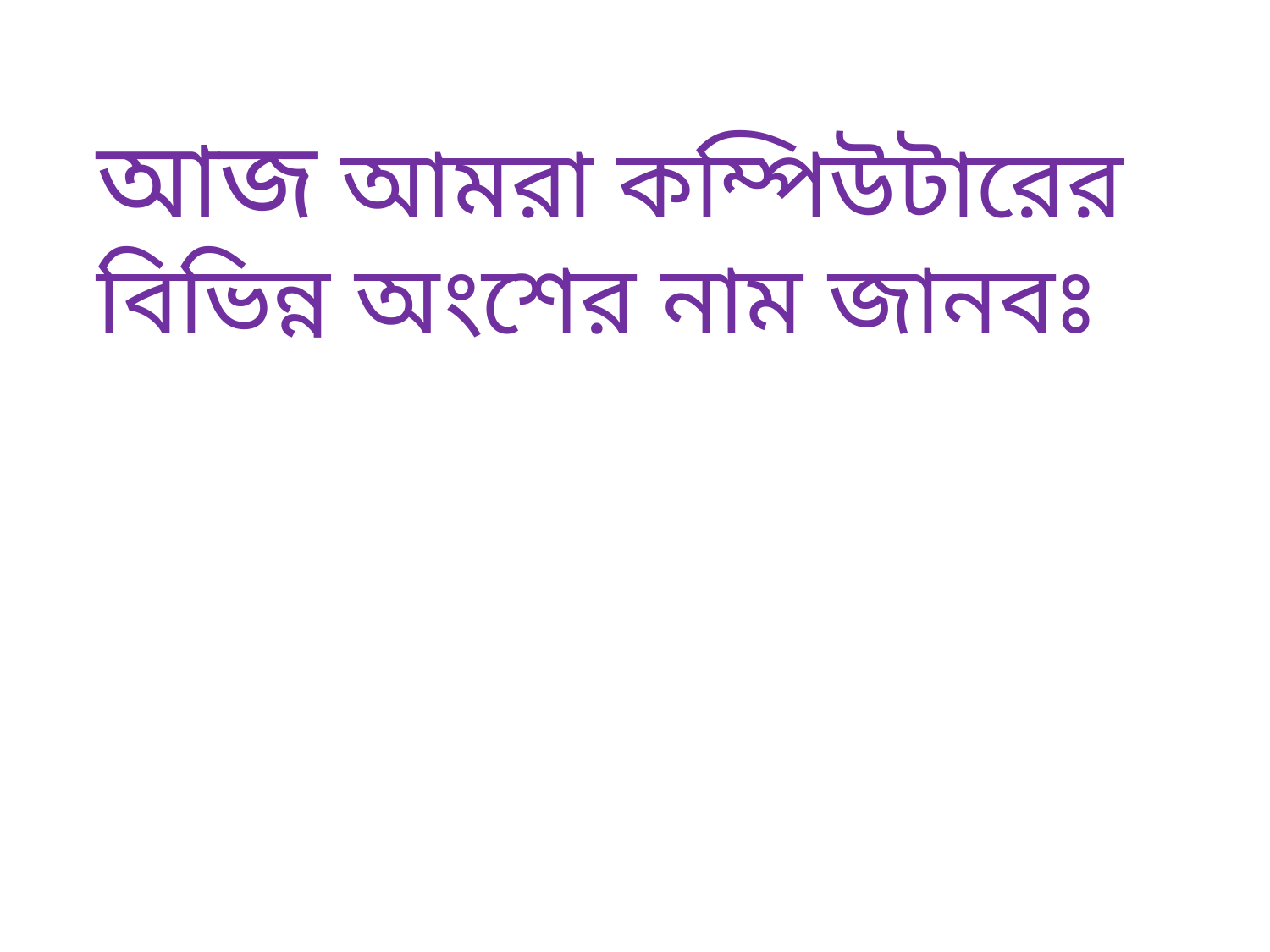

আজ আমরা কম্পিউটারের বিভিন্ন অংশের নাম জানবঃ